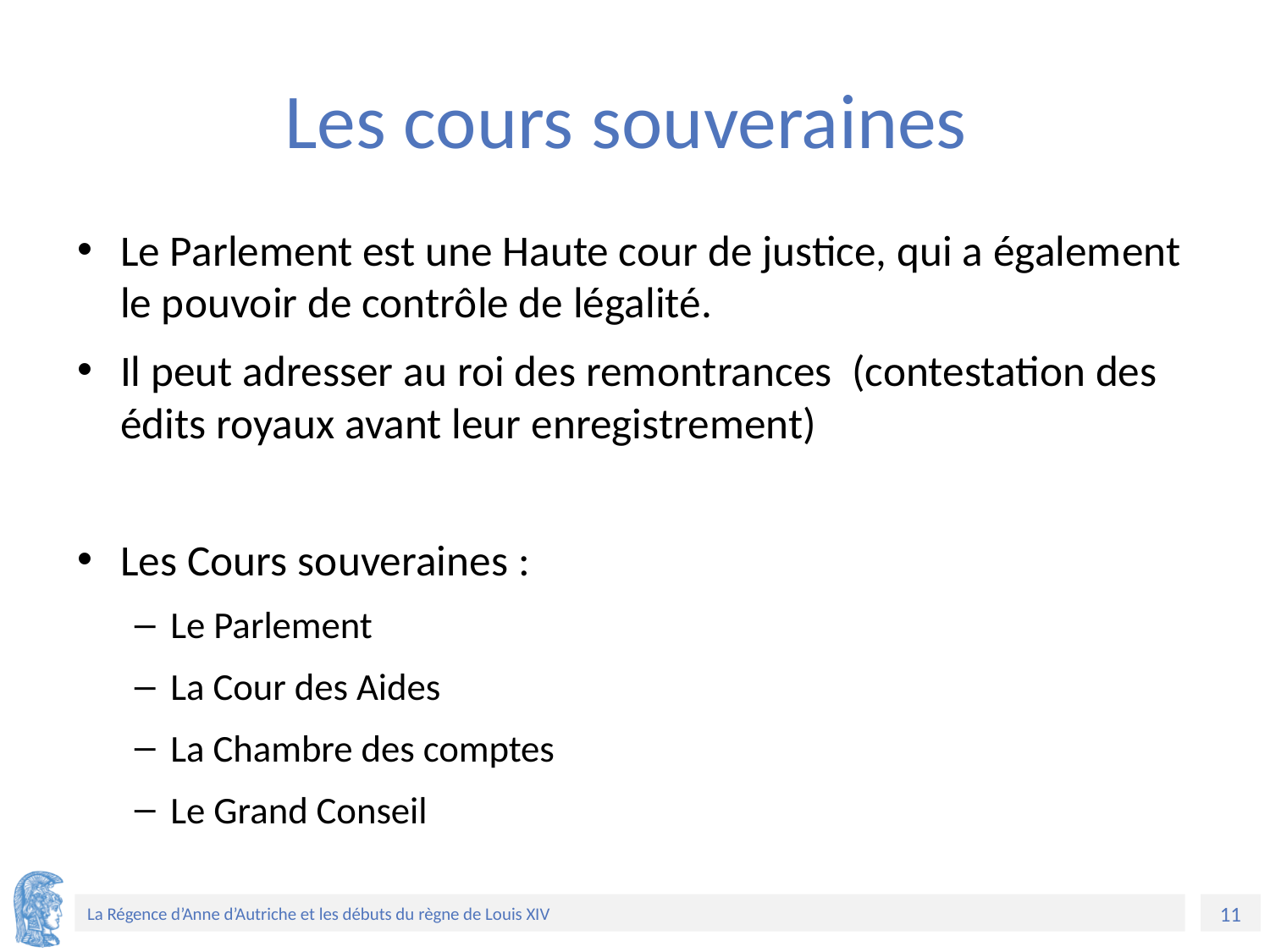

# Les cours souveraines
Le Parlement est une Haute cour de justice, qui a également le pouvoir de contrôle de légalité.
Il peut adresser au roi des remontrances  (contestation des édits royaux avant leur enregistrement)

Les Cours souveraines :
Le Parlement
La Cour des Aides
La Chambre des comptes
Le Grand Conseil